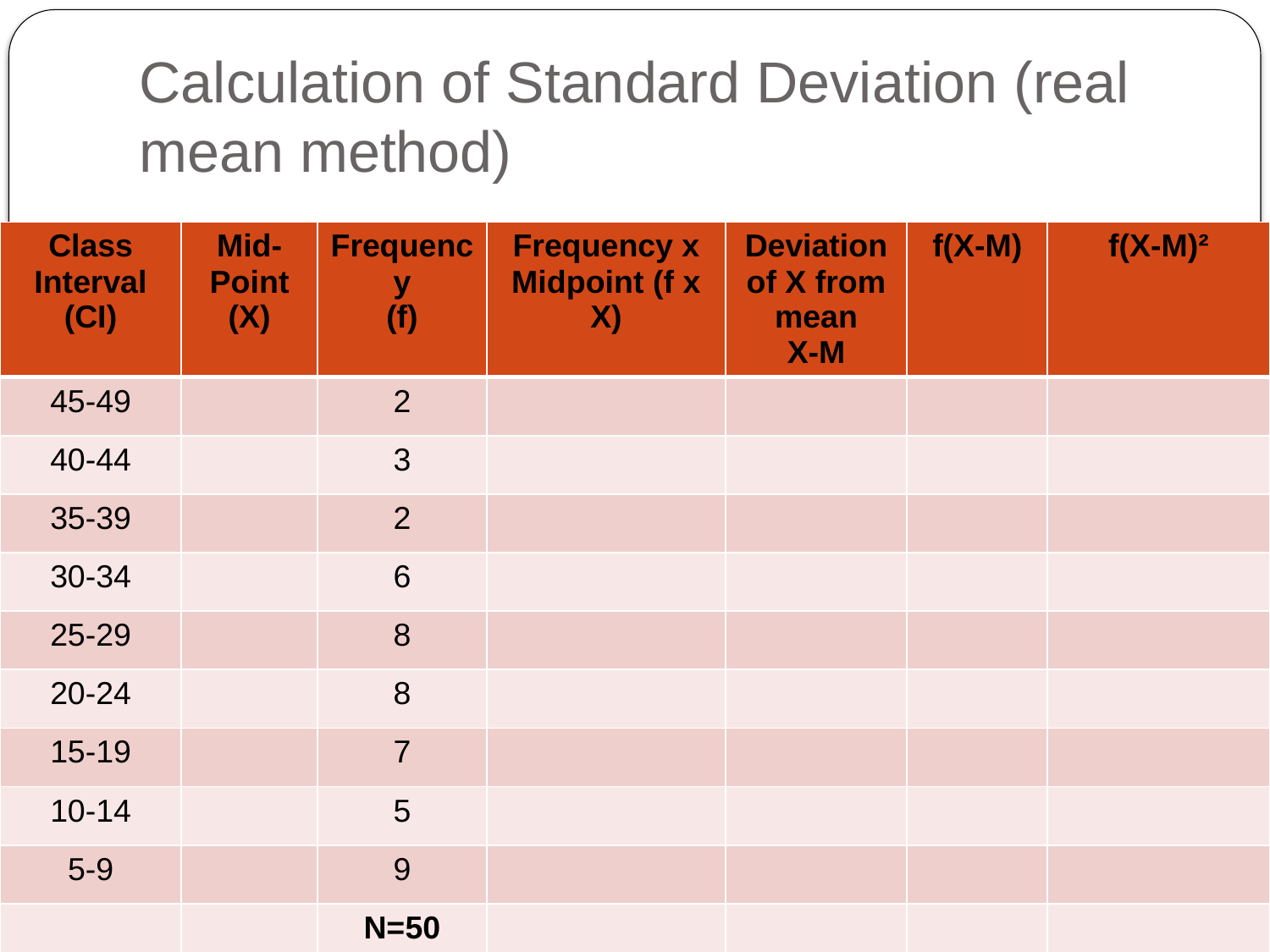

# Calculation of Standard Deviation (real mean method)
| Class Interval (CI) | Mid-Point (X) | Frequency (f) | Frequency x Midpoint (f x X) | Deviation of X from mean X-M | f(X-M) | f(X-M)² |
| --- | --- | --- | --- | --- | --- | --- |
| 45-49 |  | 2 |  |  |  |  |
| 40-44 |  | 3 |  |  |  |  |
| 35-39 |  | 2 |  |  |  |  |
| 30-34 |  | 6 |  |  |  |  |
| 25-29 |  | 8 |  |  |  |  |
| 20-24 |  | 8 |  |  |  |  |
| 15-19 |  | 7 |  |  |  |  |
| 10-14 |  | 5 |  |  |  |  |
| 5-9 |  | 9 |  |  |  |  |
|  |  | N=50 |  |  |  |  |